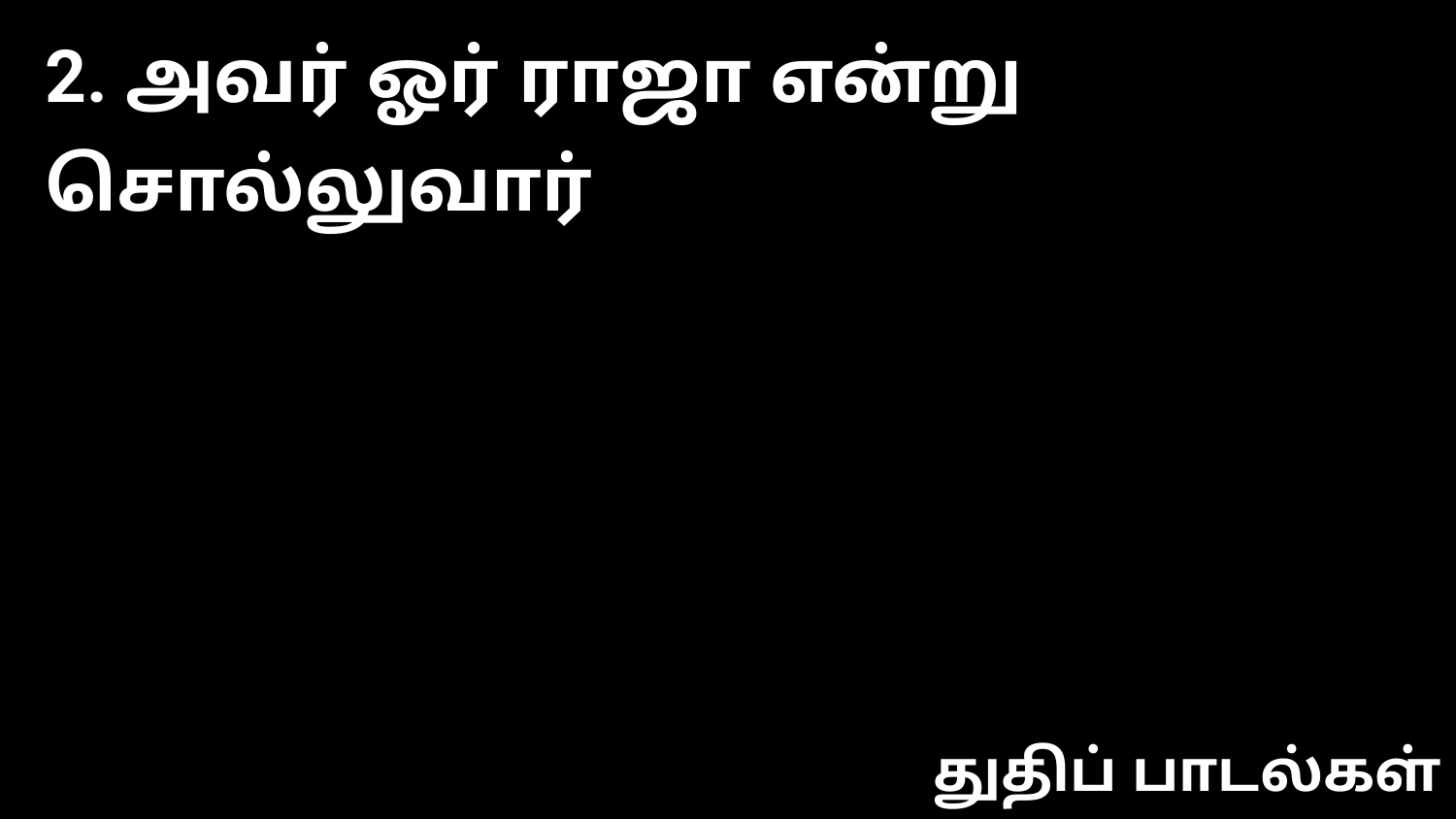

2. அவர் ஓர் ராஜா என்று சொல்லுவார்
துதிப் பாடல்கள்